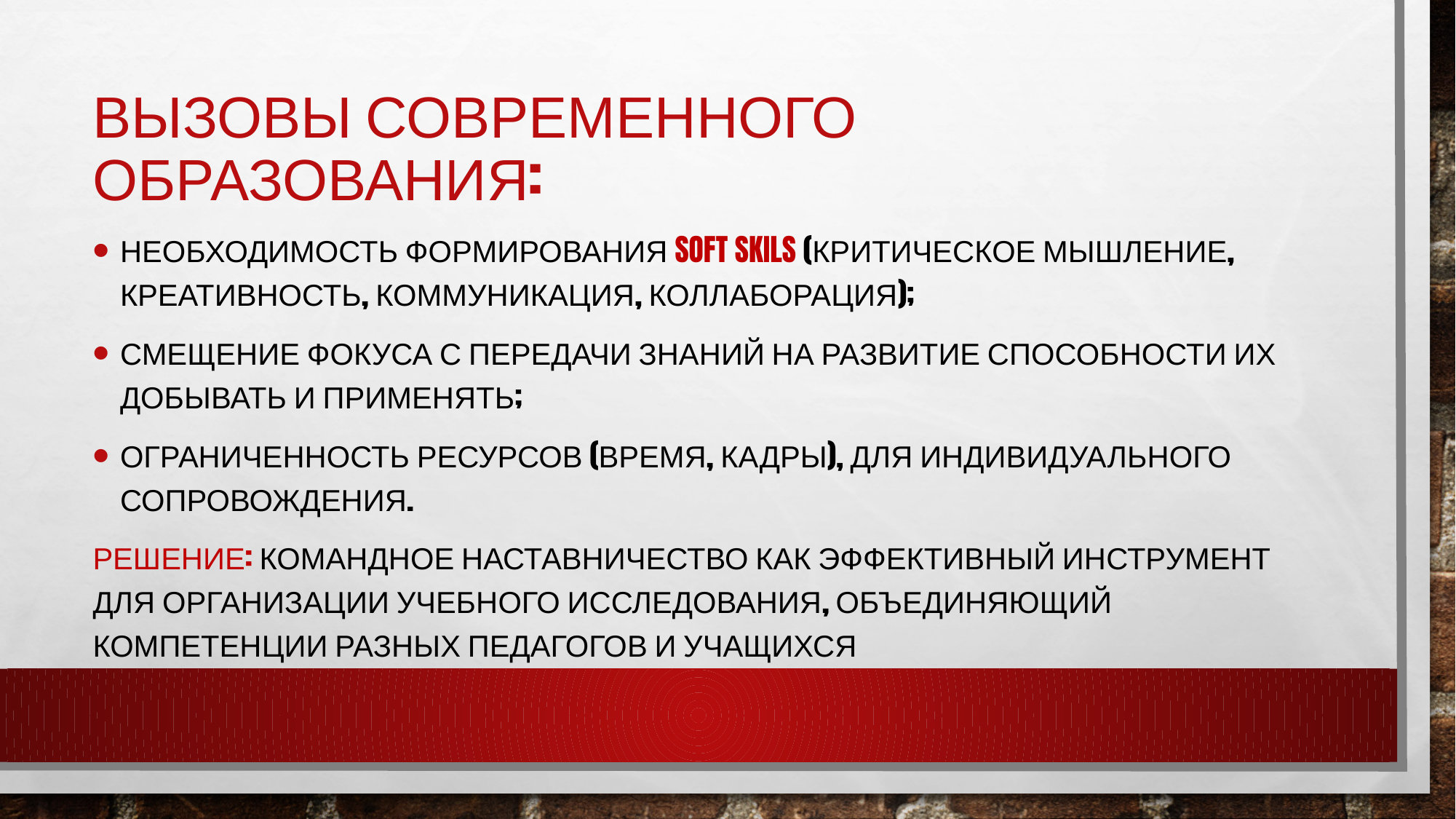

# Вызовы современного образования:
Необходимость формирования soft skils (критическое мышление, креативность, коммуникация, коллаборация);
Смещение фокуса с передачи знаний на развитие способности их добывать и применять;
Ограниченность ресурсов (время, кадры), для индивидуального сопровождения.
Решение: командное наставничество как эффективный инструмент для организации учебного исследования, объединяющий компетенции разных педагогов и учащихся